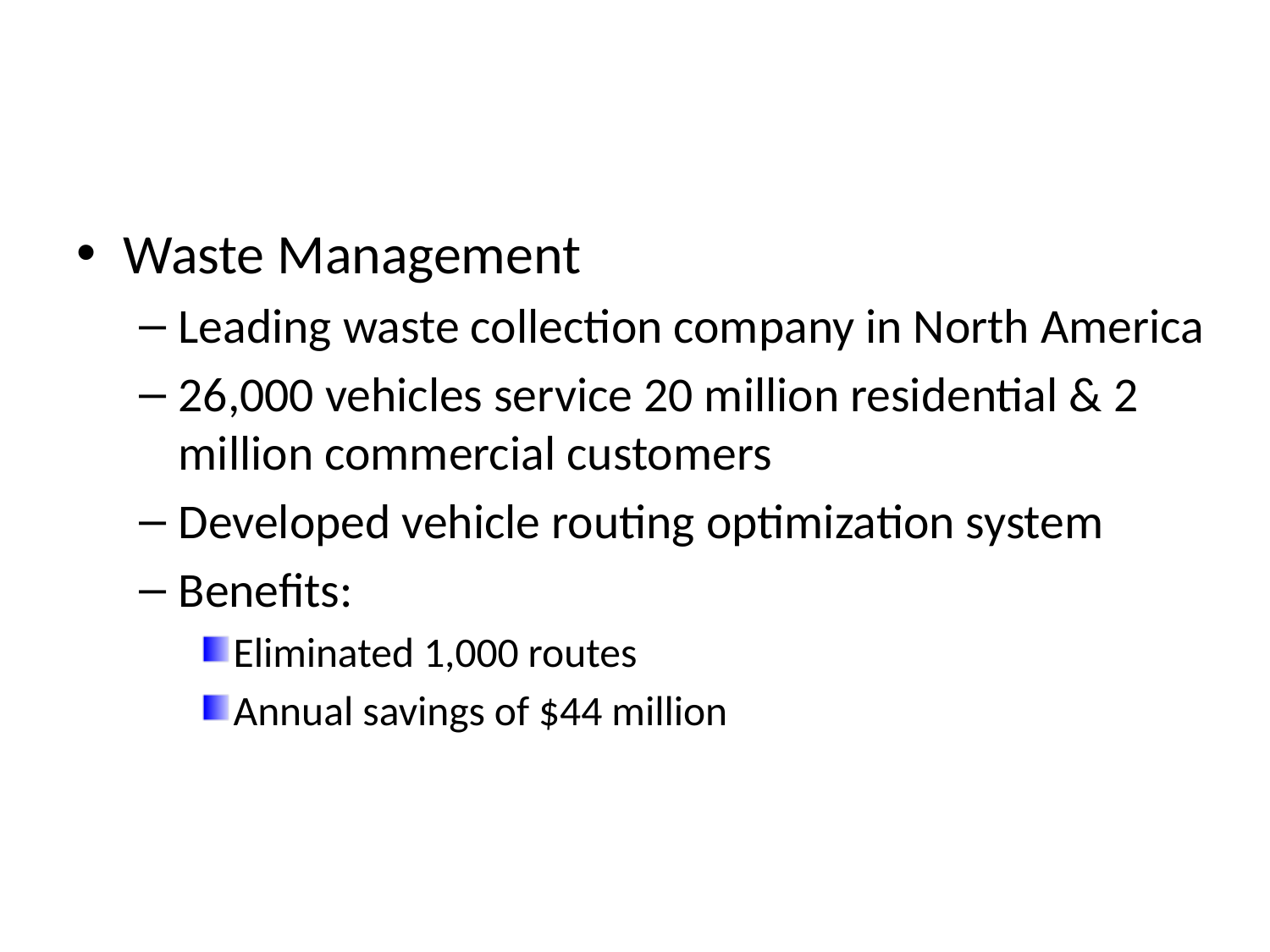

#
Waste Management
Leading waste collection company in North America
26,000 vehicles service 20 million residential & 2 million commercial customers
Developed vehicle routing optimization system
Benefits:
Eliminated 1,000 routes
Annual savings of $44 million